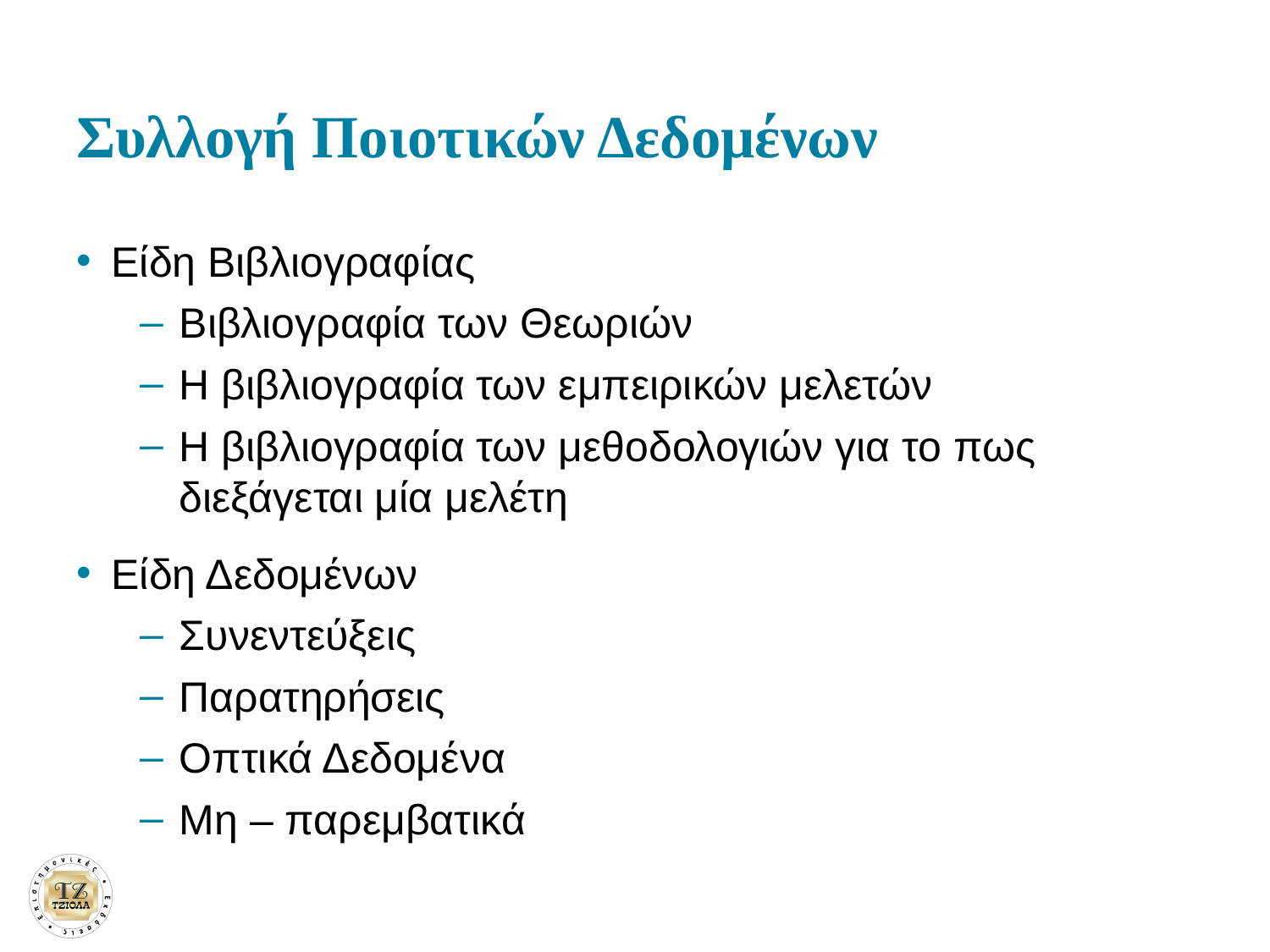

# Συλλογή Ποιοτικών Δεδομένων
Είδη Βιβλιογραφίας
Βιβλιογραφία των Θεωριών
Η βιβλιογραφία των εμπειρικών μελετών
Η βιβλιογραφία των μεθοδολογιών για το πως διεξάγεται μία μελέτη
Είδη Δεδομένων
Συνεντεύξεις
Παρατηρήσεις
Οπτικά Δεδομένα
Μη – παρεμβατικά